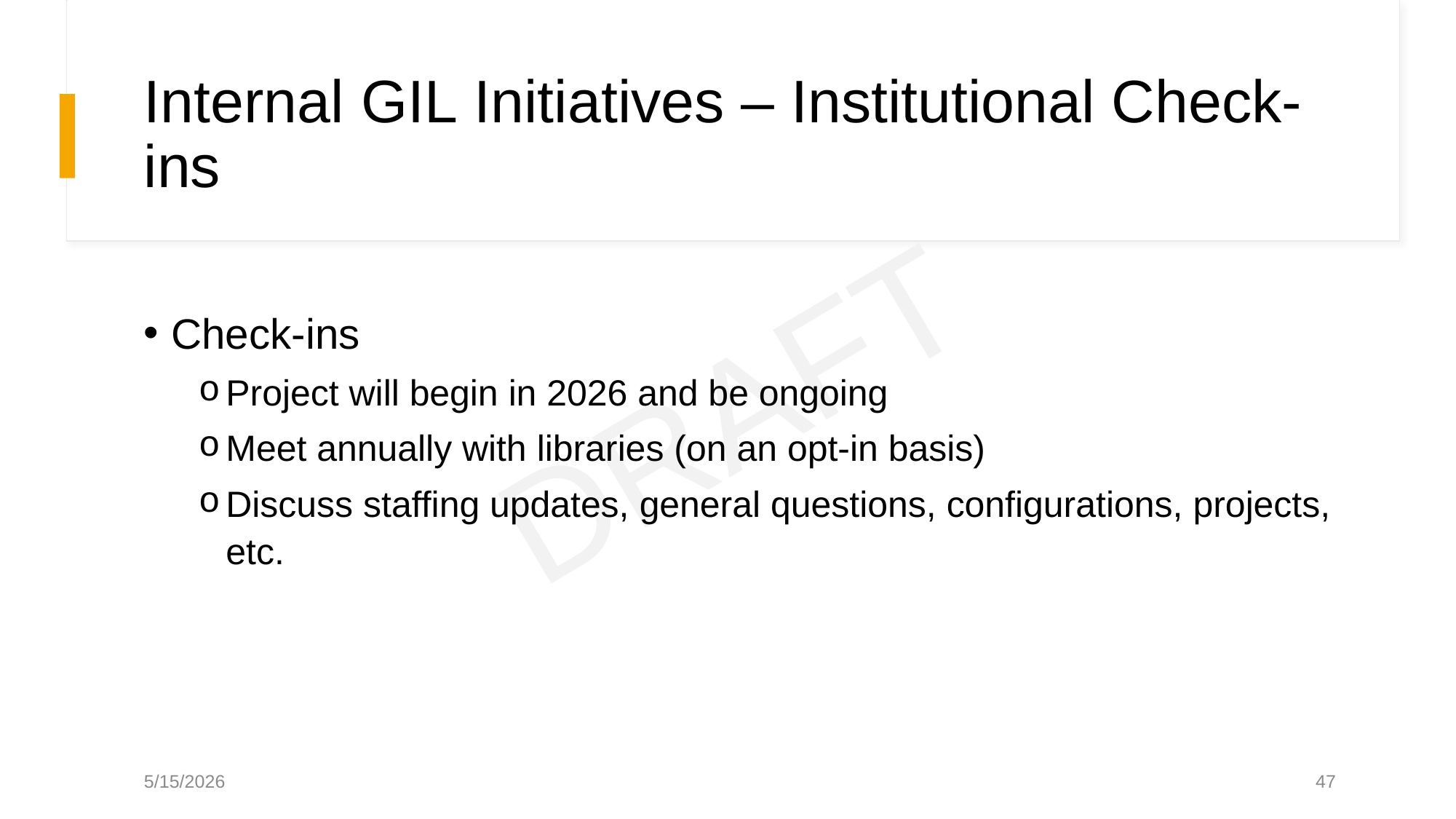

# Internal GIL Initiatives – Institutional Check-ins
Check-ins
Project will begin in 2026 and be ongoing
Meet annually with libraries (on an opt-in basis)
Discuss staffing updates, general questions, configurations, projects, etc.

5/15/2026
47